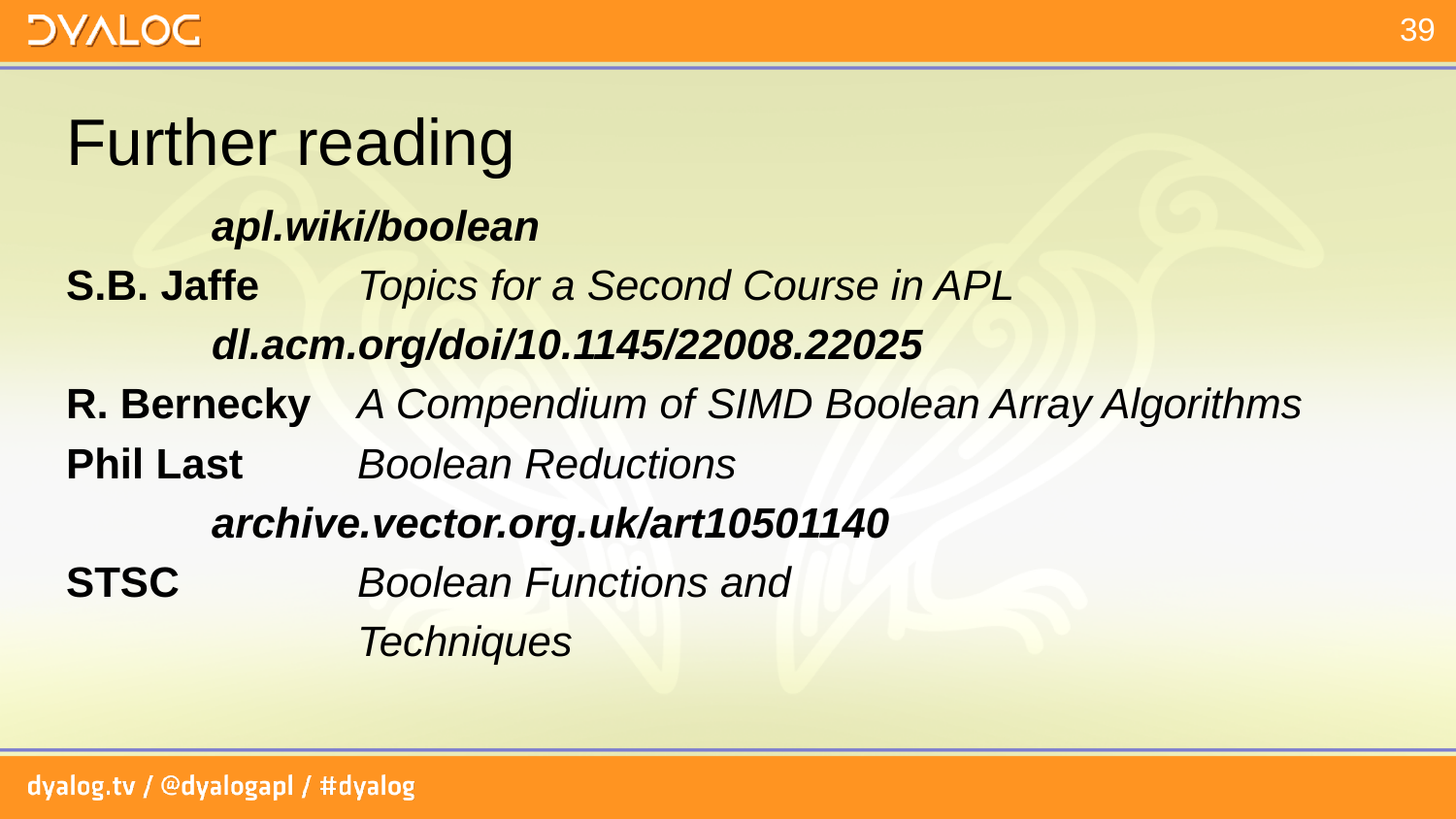

# Further reading
	apl.wiki/boolean
S.B. Jaffe 	Topics for a Second Course in APL
	dl.acm.org/doi/10.1145/22008.22025
R. Bernecky 	A Compendium of SIMD Boolean Array Algorithms
Phil Last 	Boolean Reductions
	archive.vector.org.uk/art10501140
STSC 		Boolean Functions and
		Techniques